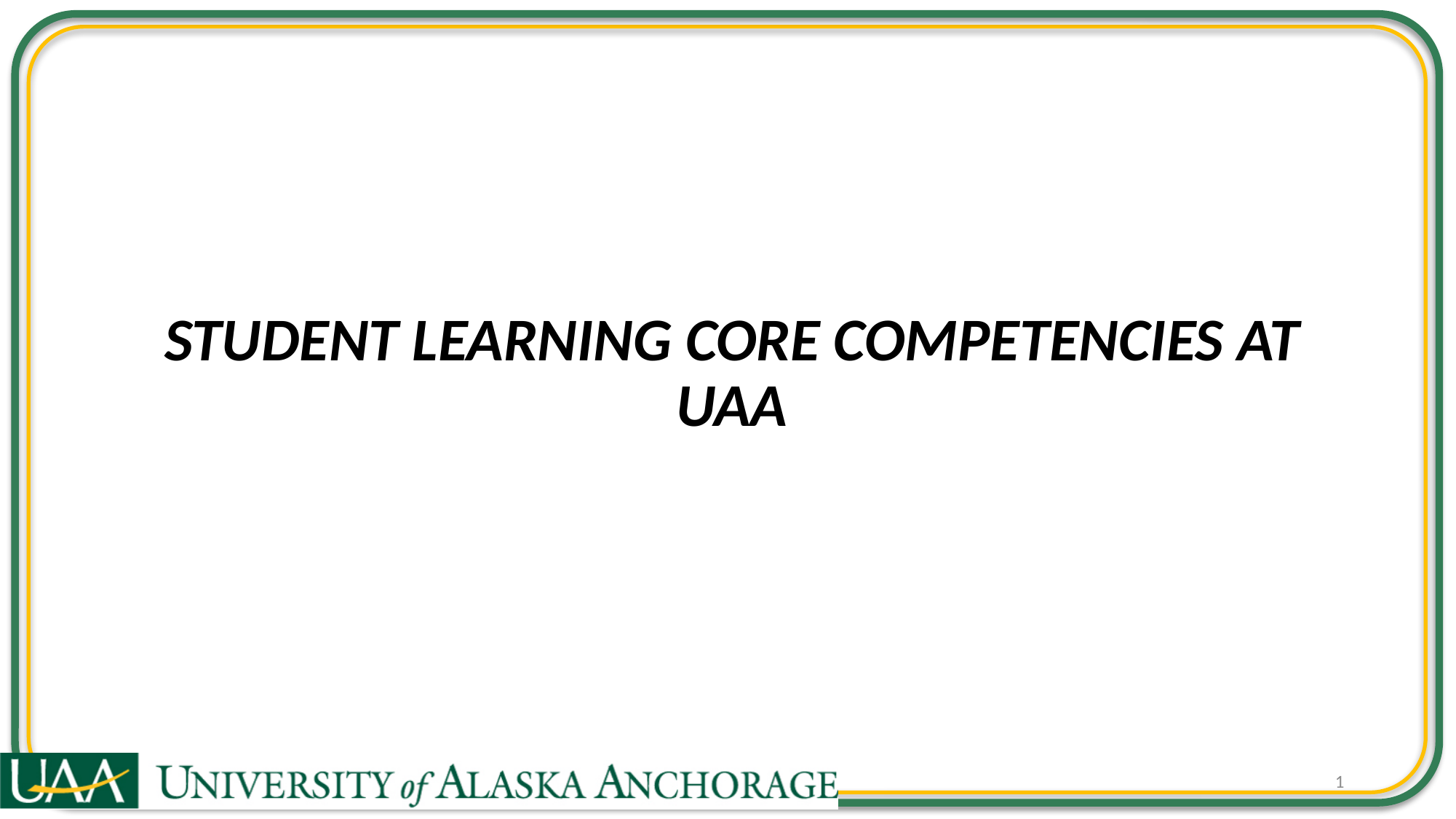

# STUDENT LEARNING CORE COMPETENCIES AT UAA
1